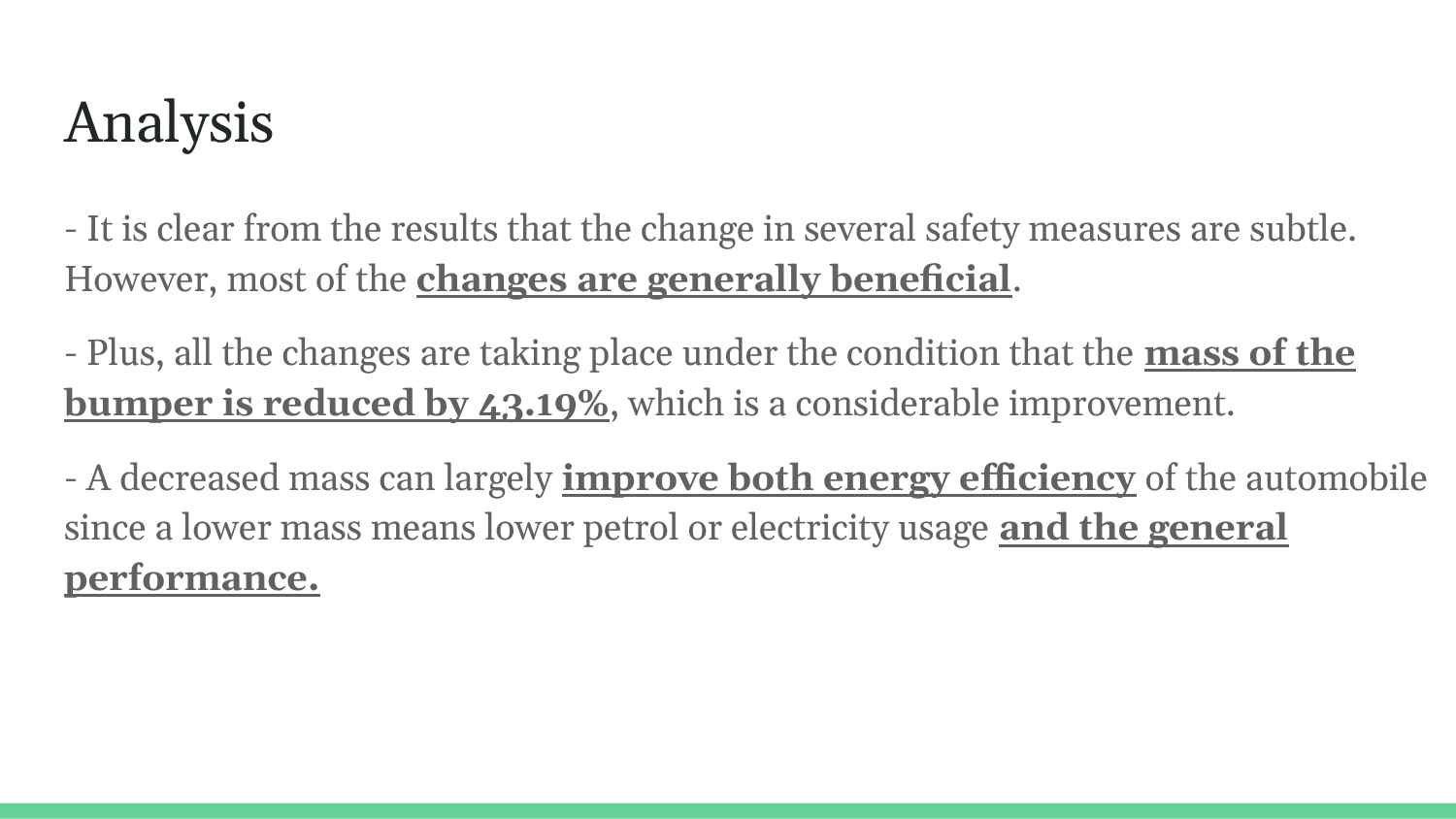

# Analysis
- It is clear from the results that the change in several safety measures are subtle. However, most of the changes are generally beneficial.
- Plus, all the changes are taking place under the condition that the mass of the bumper is reduced by 43.19%, which is a considerable improvement.
- A decreased mass can largely improve both energy efficiency of the automobile since a lower mass means lower petrol or electricity usage and the general performance.